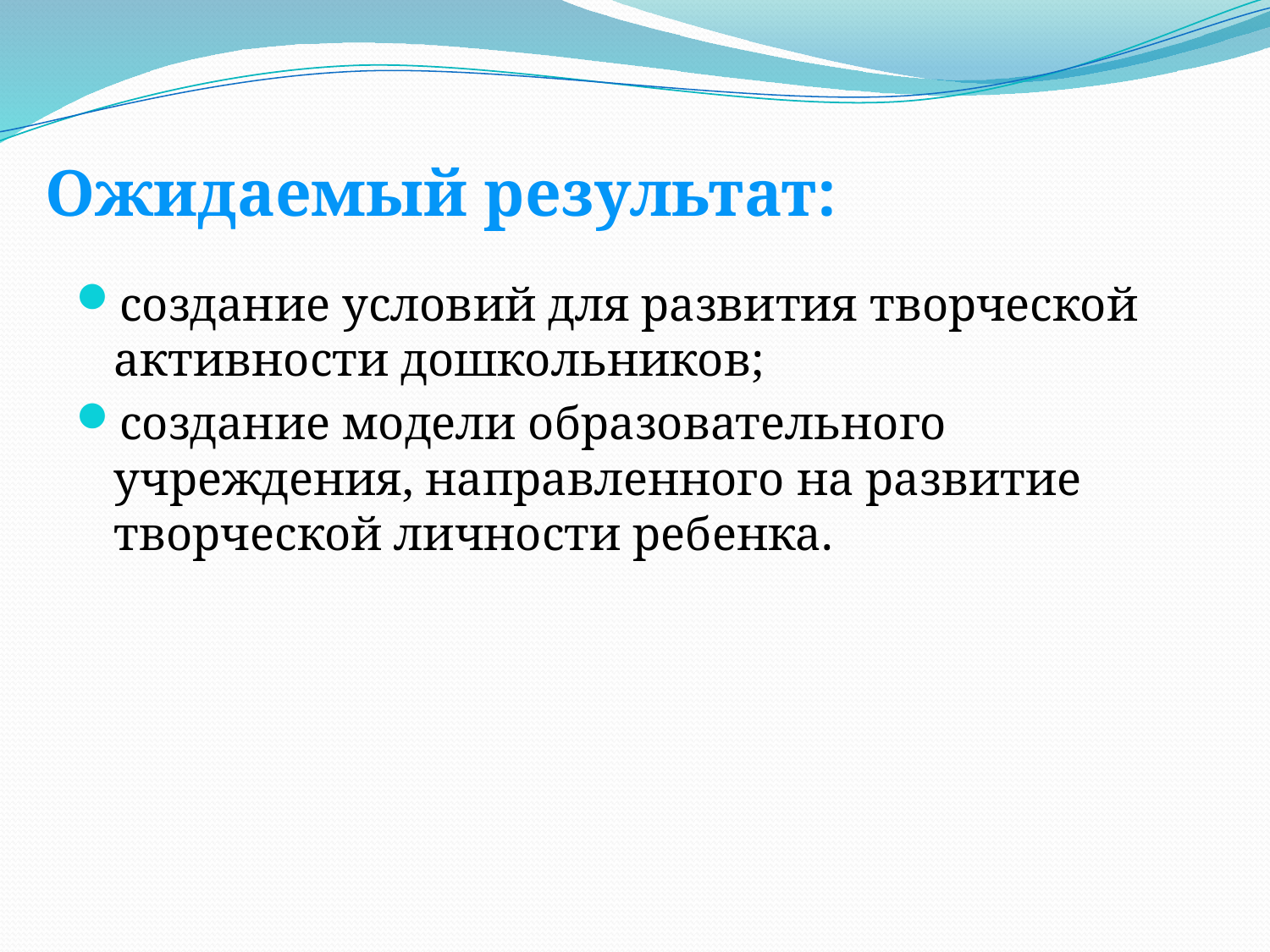

Ожидаемый результат:
создание условий для развития творческой активности дошкольников;
создание модели образовательного учреждения, направленного на развитие творческой личности ребенка.